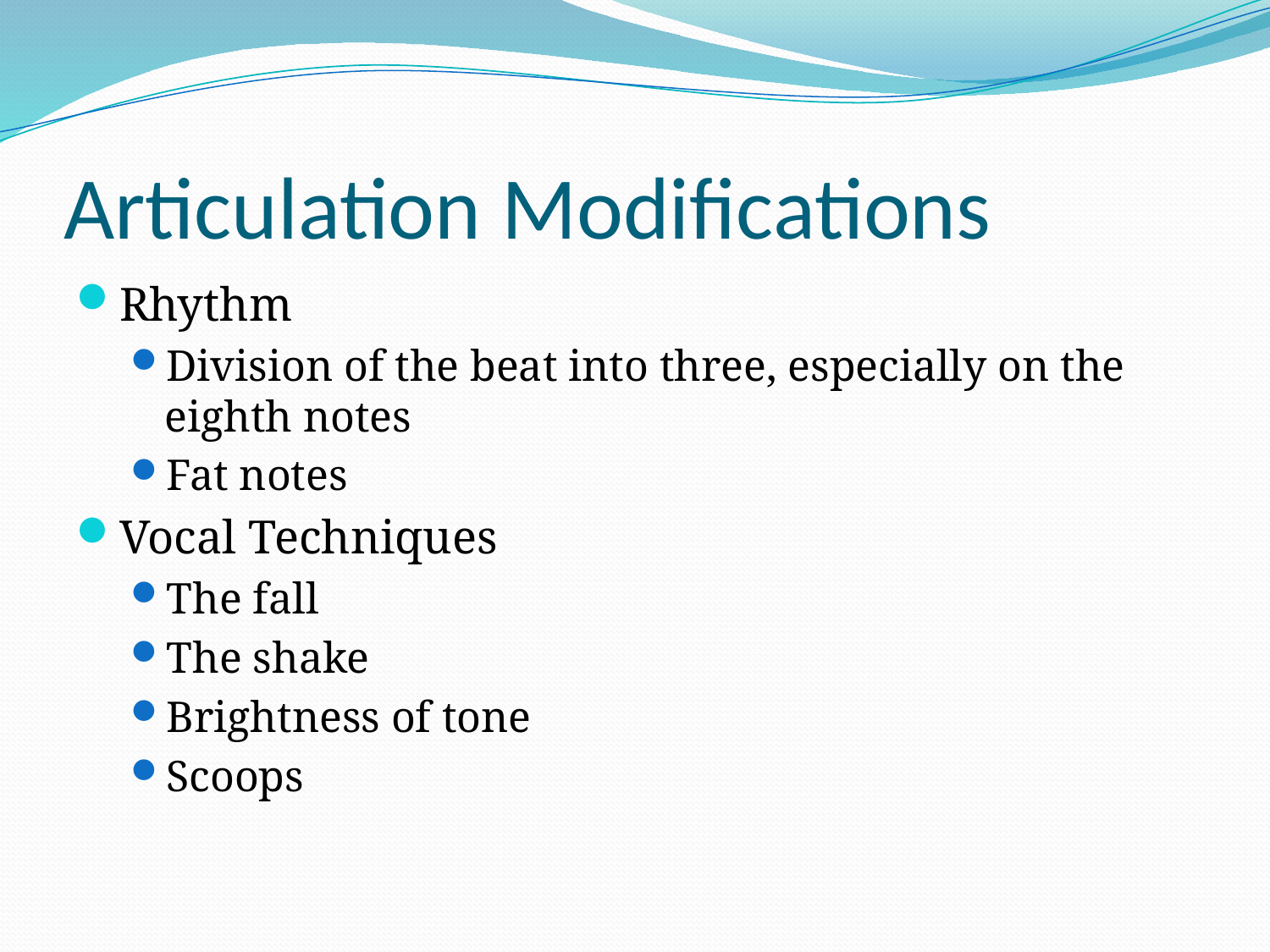

# Articulation Modifications
Rhythm
Division of the beat into three, especially on the eighth notes
Fat notes
Vocal Techniques
The fall
The shake
Brightness of tone
Scoops